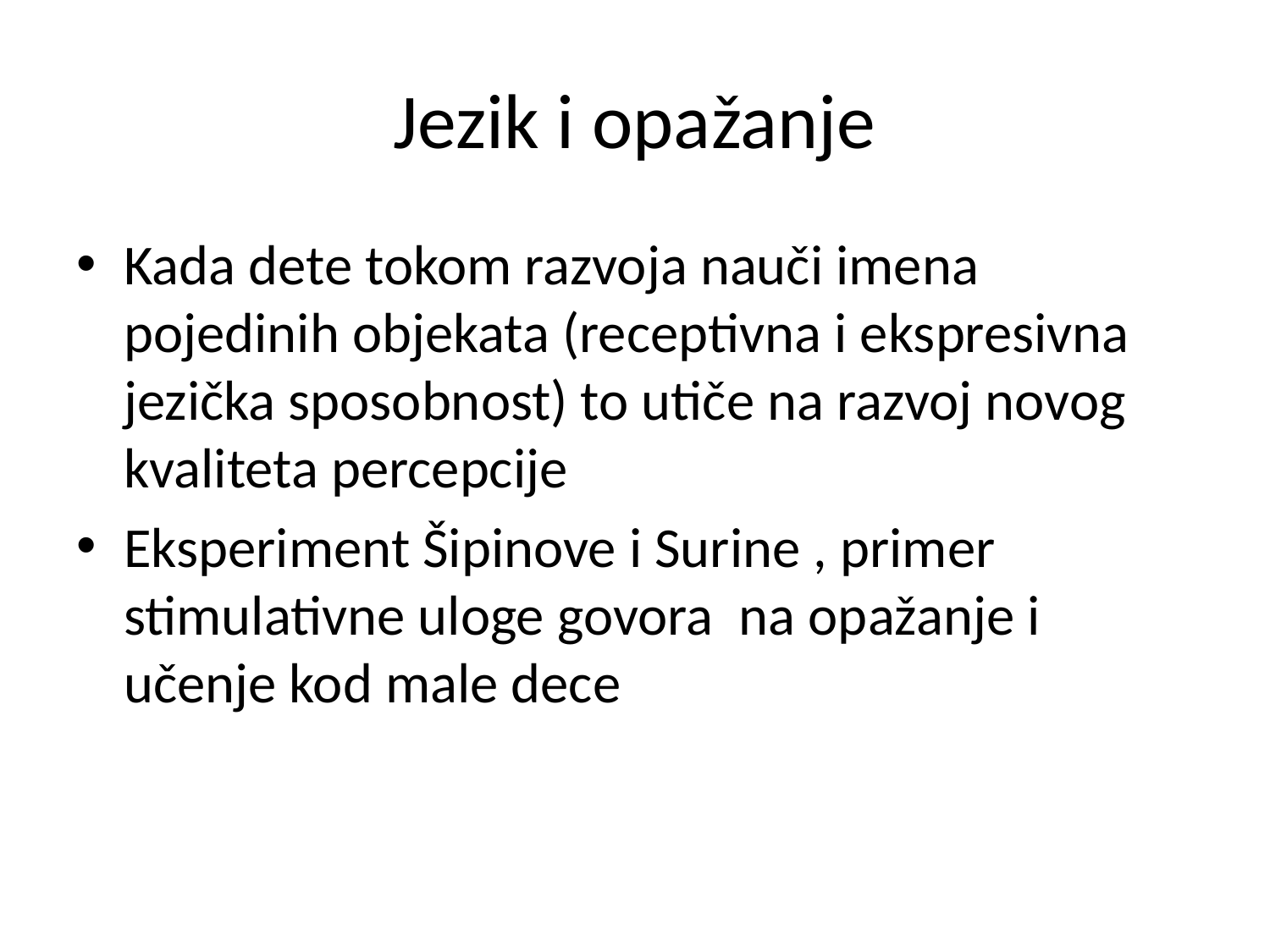

# Jezik i opažanje
Kada dete tokom razvoja nauči imena pojedinih objekata (receptivna i ekspresivna jezička sposobnost) to utiče na razvoj novog kvaliteta percepcije
Eksperiment Šipinove i Surine , primer stimulativne uloge govora  na opažanje i učenje kod male dece